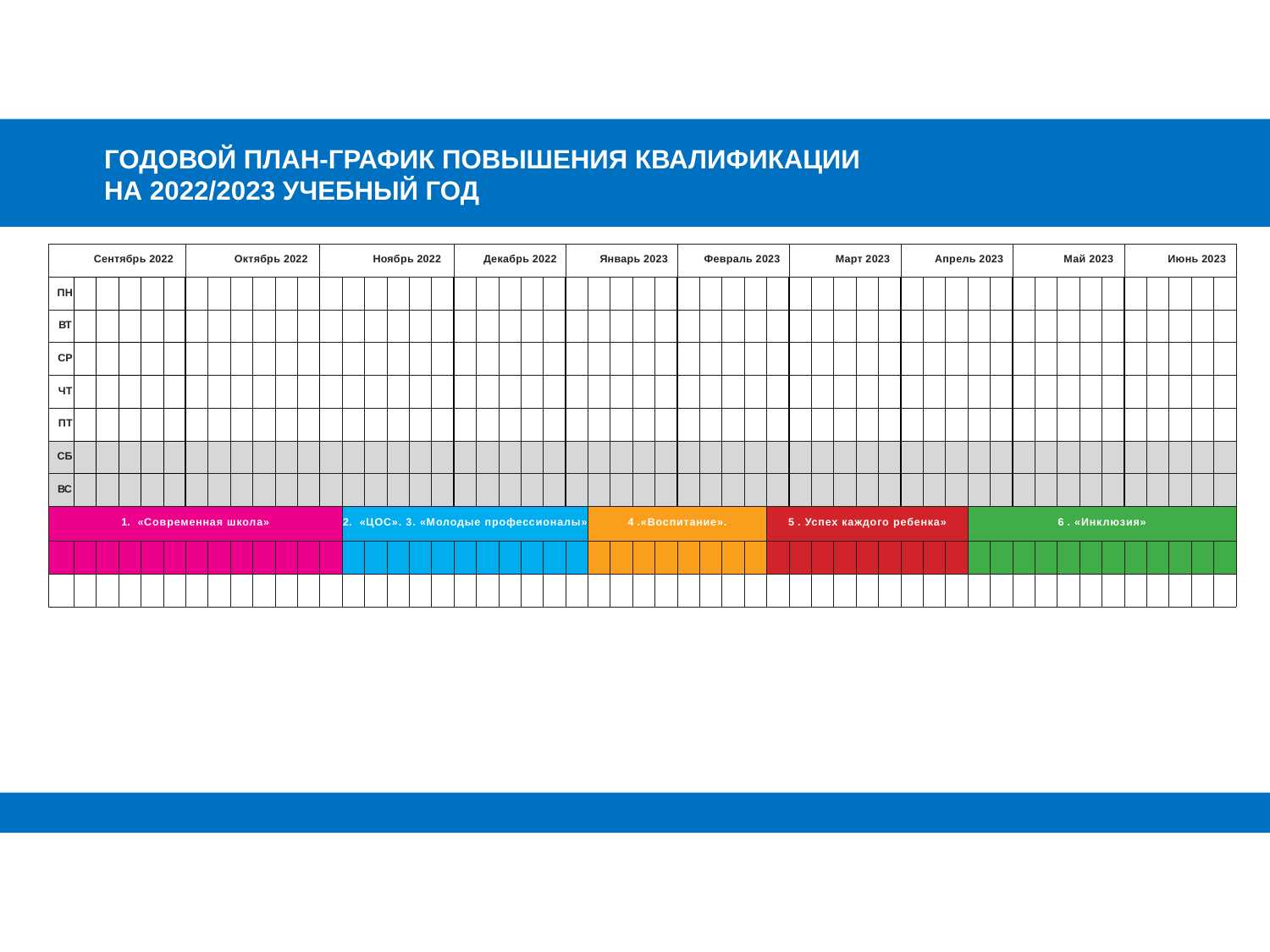

ГОДОВОЙ ПЛАН-ГРАФИК ПОВЫШЕНИЯ КВАЛИФИКАЦИИ
НА 2022/2023 УЧЕБНЫЙ ГОД
| Сентябрь 2022 |  |  |  |  |  | Октябрь 2022 |  |  |  |  |  | Ноябрь 2022 |  |  |  |  |  | Декабрь 2022 |  |  |  |  | Январь 2023 |  |  |  |  | Февраль 2023 |  |  |  |  | Март 2023 |  |  |  |  | Апрель 2023 |  |  |  |  | Май 2023 |  |  |  |  | Июнь 2023 |  |  |  |  |
| --- | --- | --- | --- | --- | --- | --- | --- | --- | --- | --- | --- | --- | --- | --- | --- | --- | --- | --- | --- | --- | --- | --- | --- | --- | --- | --- | --- | --- | --- | --- | --- | --- | --- | --- | --- | --- | --- | --- | --- | --- | --- | --- | --- | --- | --- | --- | --- | --- | --- | --- | --- | --- |
| ПН |  |  |  |  |  |  |  |  |  |  |  |  |  |  |  |  |  |  |  |  |  |  |  |  |  |  |  |  |  |  |  |  |  |  |  |  |  |  |  |  |  |  |  |  |  |  |  |  |  |  |  |  |
| ВТ |  |  |  |  |  |  |  |  |  |  |  |  |  |  |  |  |  |  |  |  |  |  |  |  |  |  |  |  |  |  |  |  |  |  |  |  |  |  |  |  |  |  |  |  |  |  |  |  |  |  |  |  |
| СР |  |  |  |  |  |  |  |  |  |  |  |  |  |  |  |  |  |  |  |  |  |  |  |  |  |  |  |  |  |  |  |  |  |  |  |  |  |  |  |  |  |  |  |  |  |  |  |  |  |  |  |  |
| ЧТ |  |  |  |  |  |  |  |  |  |  |  |  |  |  |  |  |  |  |  |  |  |  |  |  |  |  |  |  |  |  |  |  |  |  |  |  |  |  |  |  |  |  |  |  |  |  |  |  |  |  |  |  |
| ПТ |  |  |  |  |  |  |  |  |  |  |  |  |  |  |  |  |  |  |  |  |  |  |  |  |  |  |  |  |  |  |  |  |  |  |  |  |  |  |  |  |  |  |  |  |  |  |  |  |  |  |  |  |
| СБ |  |  |  |  |  |  |  |  |  |  |  |  |  |  |  |  |  |  |  |  |  |  |  |  |  |  |  |  |  |  |  |  |  |  |  |  |  |  |  |  |  |  |  |  |  |  |  |  |  |  |  |  |
| ВС |  |  |  |  |  |  |  |  |  |  |  |  |  |  |  |  |  |  |  |  |  |  |  |  |  |  |  |  |  |  |  |  |  |  |  |  |  |  |  |  |  |  |  |  |  |  |  |  |  |  |  |  |
| 1. «Современная школа» |  |  |  |  |  |  |  |  |  |  |  |  | 2. «ЦОС». 3. «Молодые профессионалы» |  |  |  |  |  |  |  |  |  |  | 4 .«Воспитание». |  |  |  |  |  |  |  | 5 . Успех каждого ребенка» |  |  |  |  |  |  |  |  | 6 . «Инклюзия» |  |  |  |  |  |  |  |  |  |  |  |
|  |  |  |  |  |  |  |  |  |  |  |  |  |  |  |  |  |  |  |  |  |  |  |  |  |  |  |  |  |  |  |  |  |  |  |  |  |  |  |  |  |  |  |  |  |  |  |  |  |  |  |  |  |
|  |  |  |  |  |  |  |  |  |  |  |  |  |  |  |  |  |  |  |  |  |  |  |  |  |  |  |  |  |  |  |  |  |  |  |  |  |  |  |  |  |  |  |  |  |  |  |  |  |  |  |  |  |